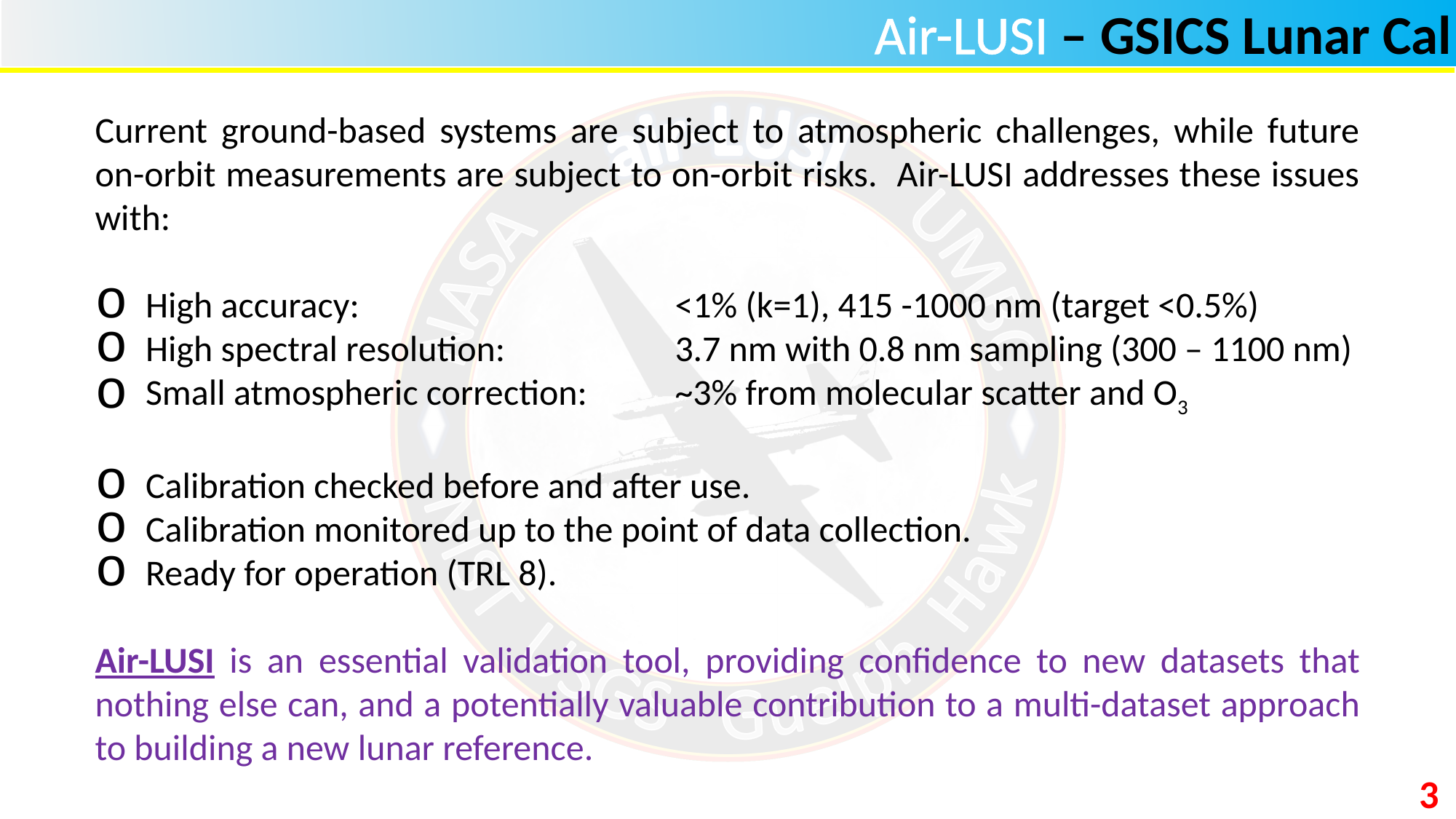

Current ground-based systems are subject to atmospheric challenges, while future on-orbit measurements are subject to on-orbit risks.  Air-LUSI addresses these issues with:

  High accuracy: 			<1% (k=1), 415 -1000 nm (target <0.5%)
  High spectral resolution:		3.7 nm with 0.8 nm sampling (300 – 1100 nm)
  Small atmospheric correction: 	~3% from molecular scatter and O3

  Calibration checked before and after use.
  Calibration monitored up to the point of data collection.
  Ready for operation (TRL 8).

Air-LUSI is an essential validation tool, providing confidence to new datasets that nothing else can, and a potentially valuable contribution to a multi-dataset approach to building a new lunar reference.